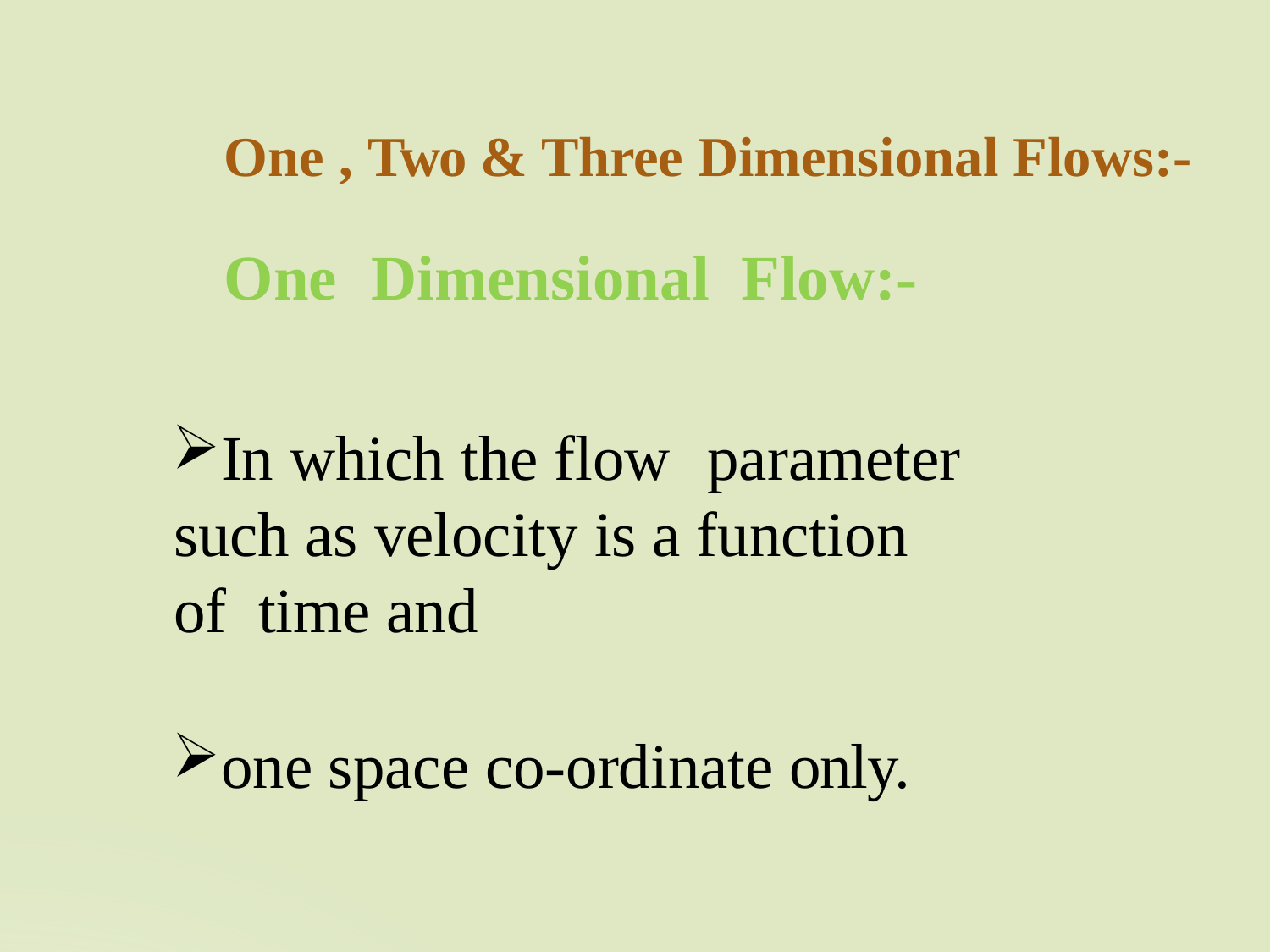

One , Two & Three Dimensional Flows:-
# One	Dimensional	Flow:-
In which the flow	parameter  such as velocity is a function	of  time and

one space co-ordinate only.